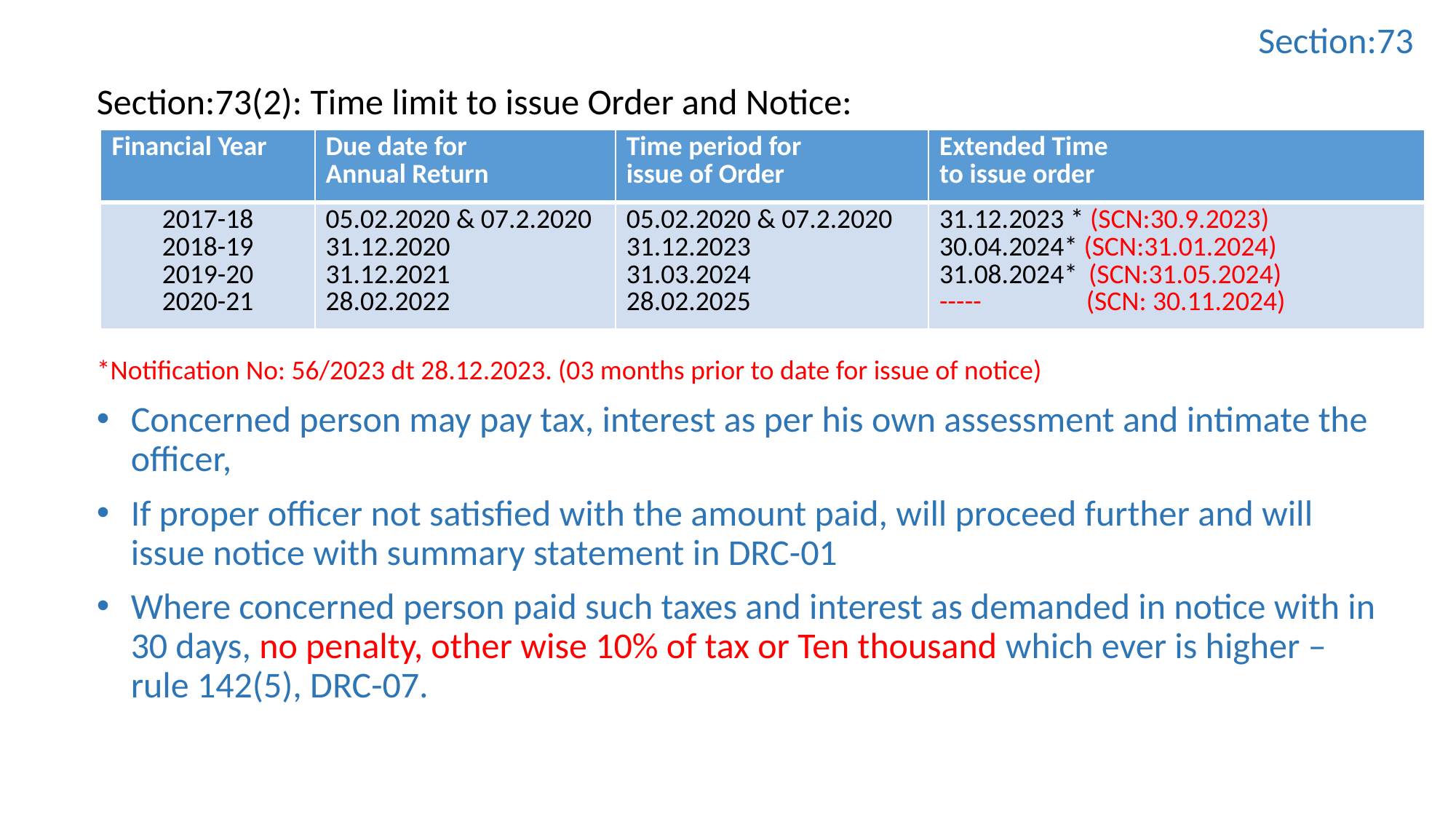

# Section:73
Section:73(2): Time limit to issue Order and Notice:

*Notification No: 56/2023 dt 28.12.2023. (03 months prior to date for issue of notice)
Concerned person may pay tax, interest as per his own assessment and intimate the officer,
If proper officer not satisfied with the amount paid, will proceed further and will issue notice with summary statement in DRC-01
Where concerned person paid such taxes and interest as demanded in notice with in 30 days, no penalty, other wise 10% of tax or Ten thousand which ever is higher – rule 142(5), DRC-07.

| Financial Year | Due date for Annual Return | Time period for issue of Order | Extended Time to issue order |
| --- | --- | --- | --- |
| 2017-18 2018-19 2019-20 2020-21 | 05.02.2020 & 07.2.2020 31.12.2020 31.12.2021 28.02.2022 | 05.02.2020 & 07.2.2020 31.12.2023 31.03.2024 28.02.2025 | 31.12.2023 \* (SCN:30.9.2023) 30.04.2024\* (SCN:31.01.2024) 31.08.2024\* (SCN:31.05.2024) ----- (SCN: 30.11.2024) |